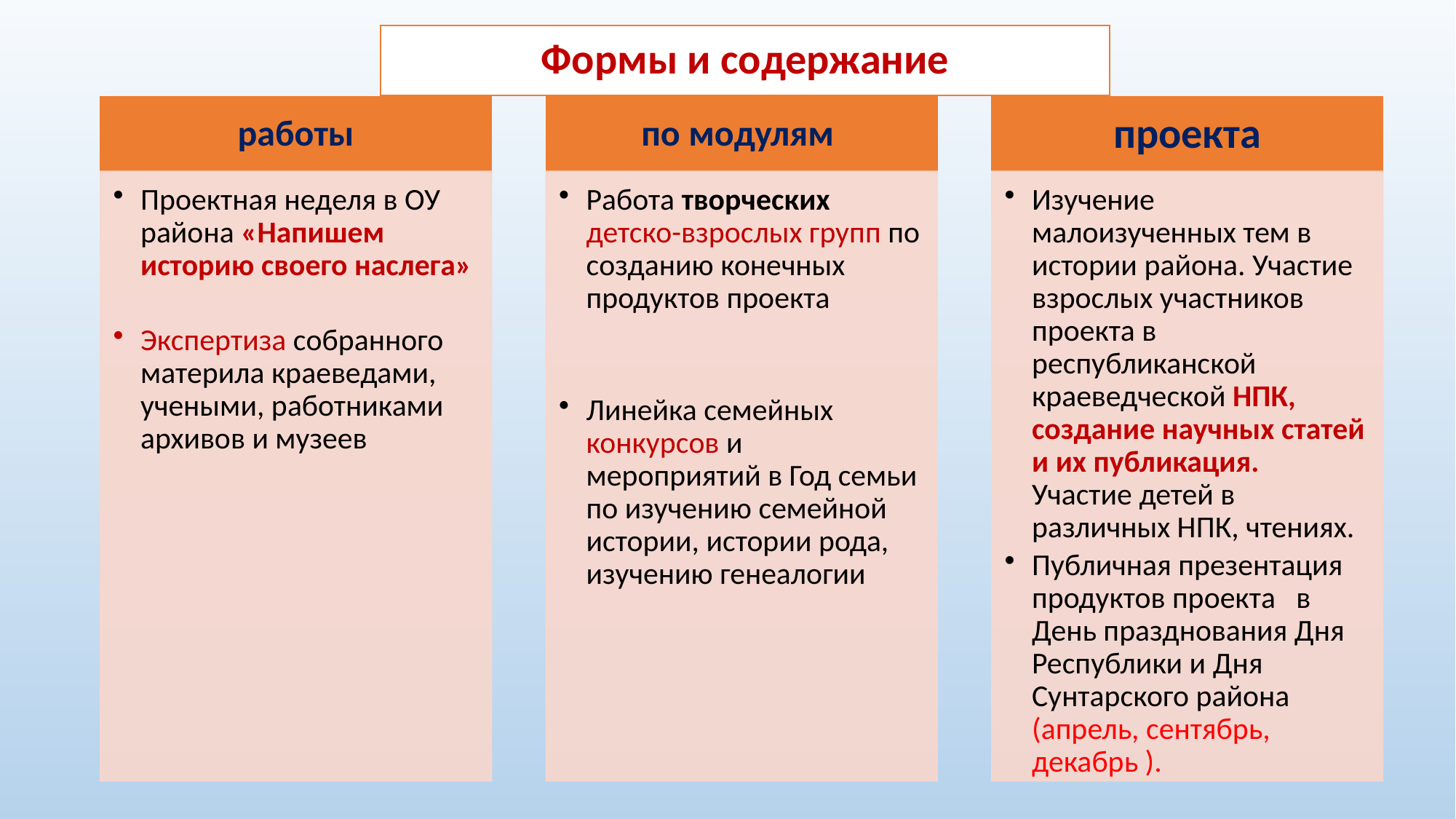

# Формы и содержание
работы
Проектная неделя в ОУ района «Напишем историю своего наслега»

Экспертиза собранного материла краеведами, учеными, работниками архивов и музеев

по модулям
Работа творческих детско-взрослых групп по созданию конечных продуктов проекта

Линейка семейных конкурсов и мероприятий в Год семьи по изучению семейной истории, истории рода, изучению генеалогии
проекта
Изучение малоизученных тем в истории района. Участие взрослых участников проекта в республиканской краеведческой НПК, создание научных статей и их публикация. Участие детей в различных НПК, чтениях.
Публичная презентация продуктов проекта   в День празднования Дня Республики и Дня Сунтарского района (апрель, сентябрь, декабрь ).